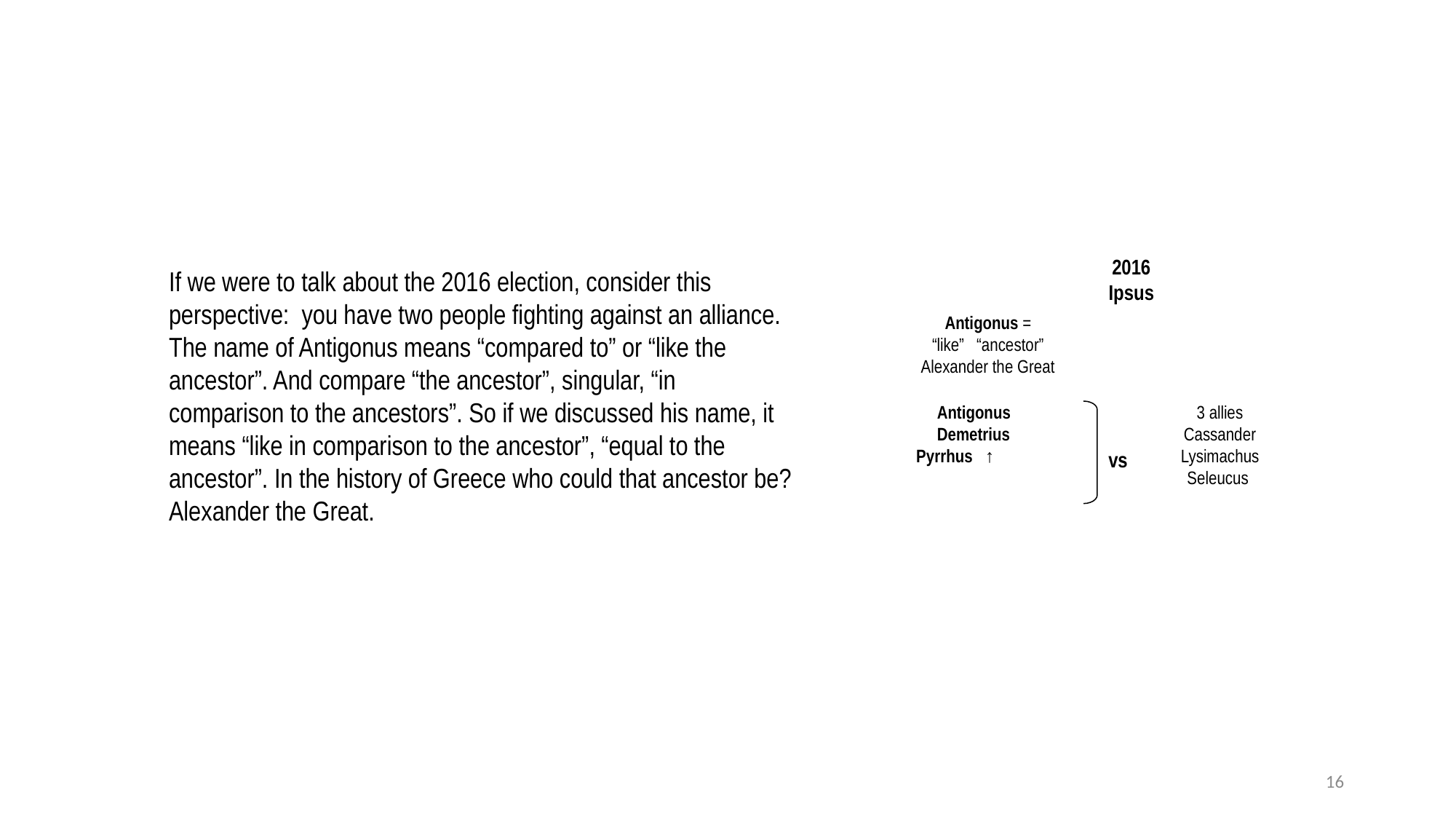

2016
Ipsus
If we were to talk about the 2016 election, consider this perspective:  you have two people fighting against an alliance. The name of Antigonus means “compared to” or “like the ancestor”. And compare “the ancestor”, singular, “in comparison to the ancestors”. So if we discussed his name, it means “like in comparison to the ancestor”, “equal to the ancestor”. In the history of Greece who could that ancestor be? Alexander the Great.

Antigonus =
“like”   “ancestor”
Alexander the Great
            Antigonus
            Demetrius
       Pyrrhus   ↑
3 allies
Cassander
Lysimachus
Seleucus

vs
16